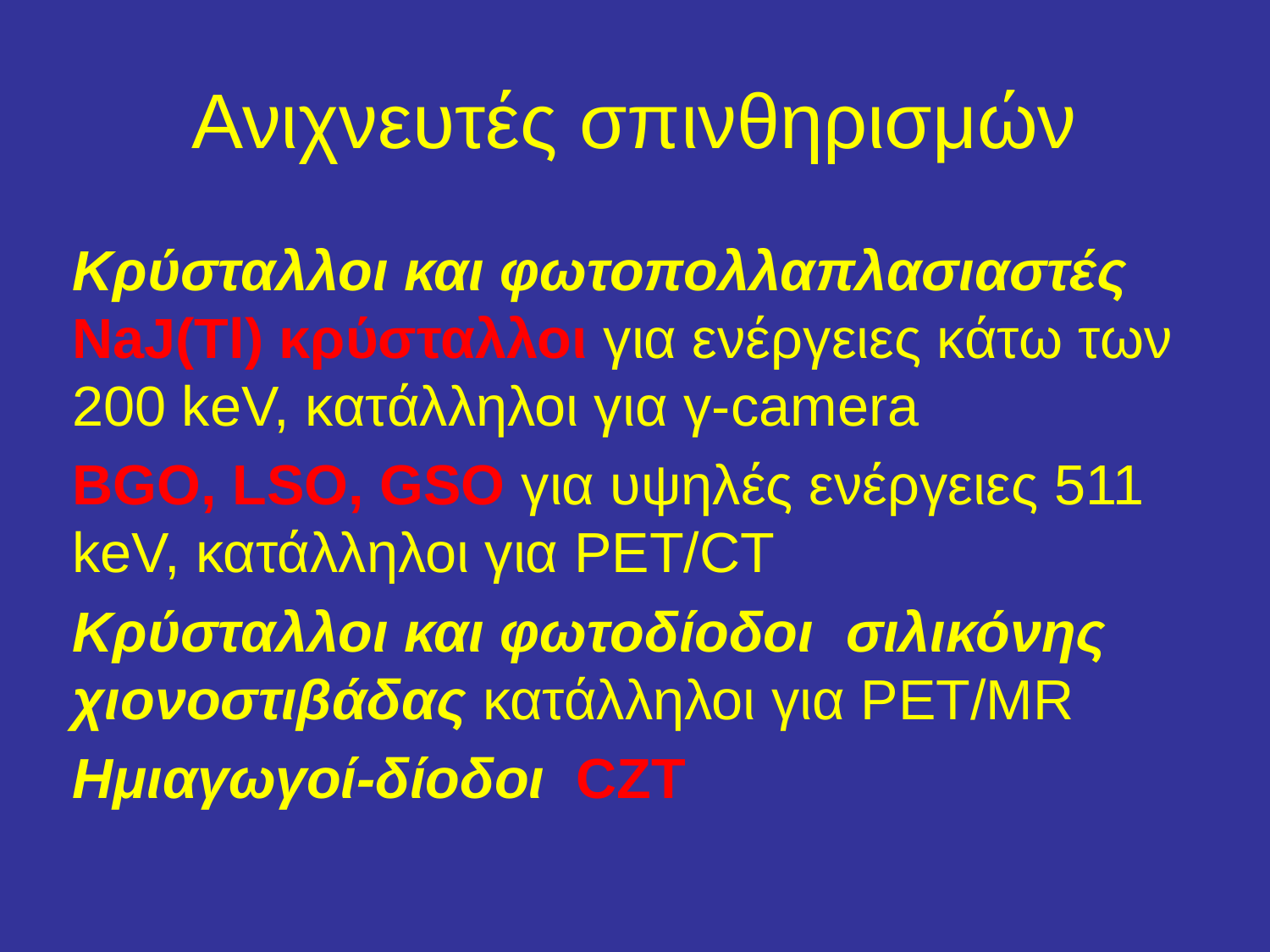

# Ανιχνευτές σπινθηρισμών
Κρύσταλλοι και φωτοπολλαπλασιαστές  NaJ(Tl) κρύσταλλοι για ενέργειες κάτω των 200 keV, κατάλληλοι για γ-camera
BGO, LSO, GSO για υψηλές ενέργειες 511 keV, κατάλληλοι για PET/CT
Κρύσταλλοι και φωτοδίοδοι  σιλικόνης χιονοστιβάδας κατάλληλοι για PET/MR
Ημιαγωγοί-δίοδοι  CZT